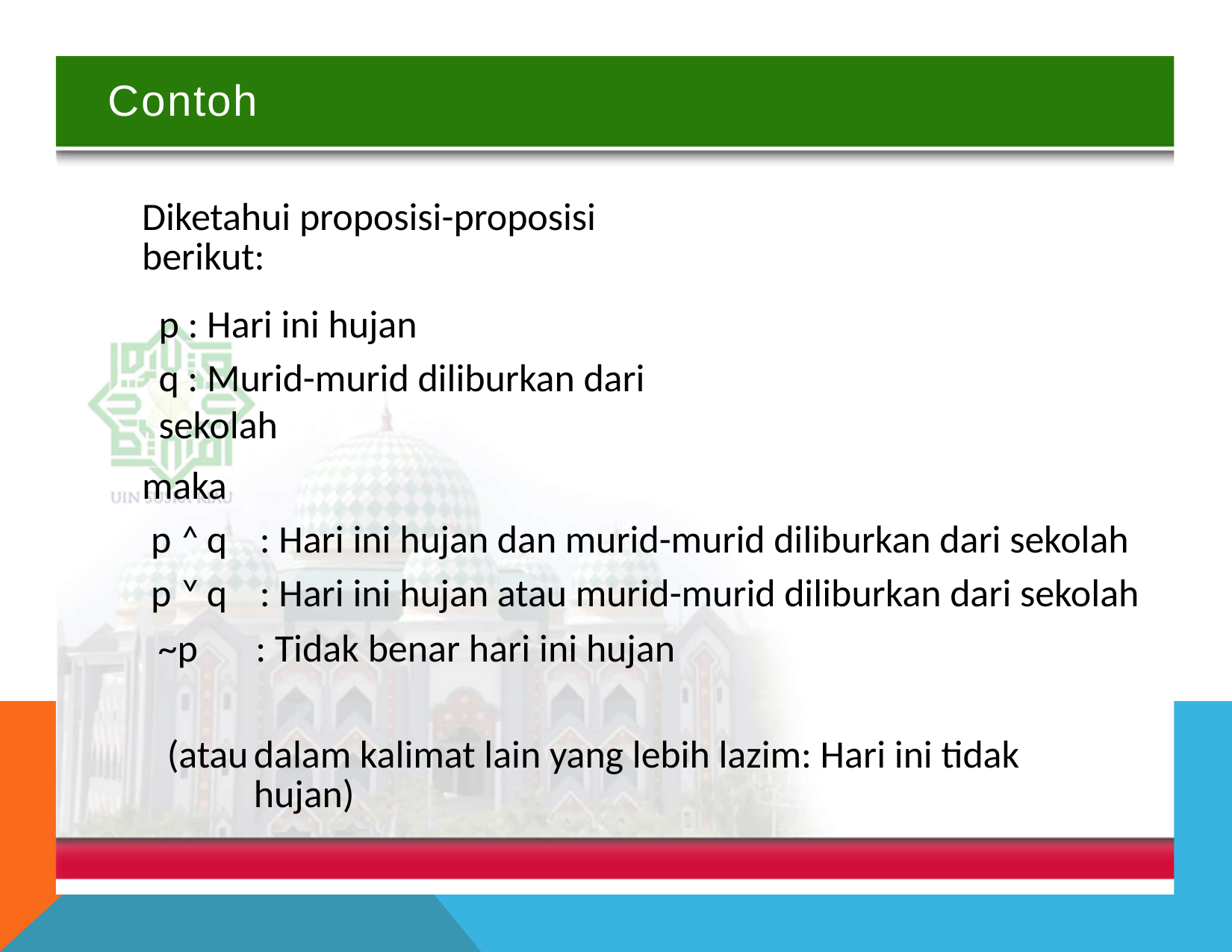

Contoh
Diketahui proposisi-proposisi berikut:
p : Hari ini hujan
q : Murid-murid diliburkan dari sekolah
maka
q
q
p ˄
p ˅
~p
: Hari ini hujan dan murid-murid diliburkan dari sekolah
: Hari ini hujan atau murid-murid diliburkan dari sekolah
: Tidak benar hari ini hujan
(atau
dalam kalimat lain yang lebih lazim: Hari ini tidak hujan)